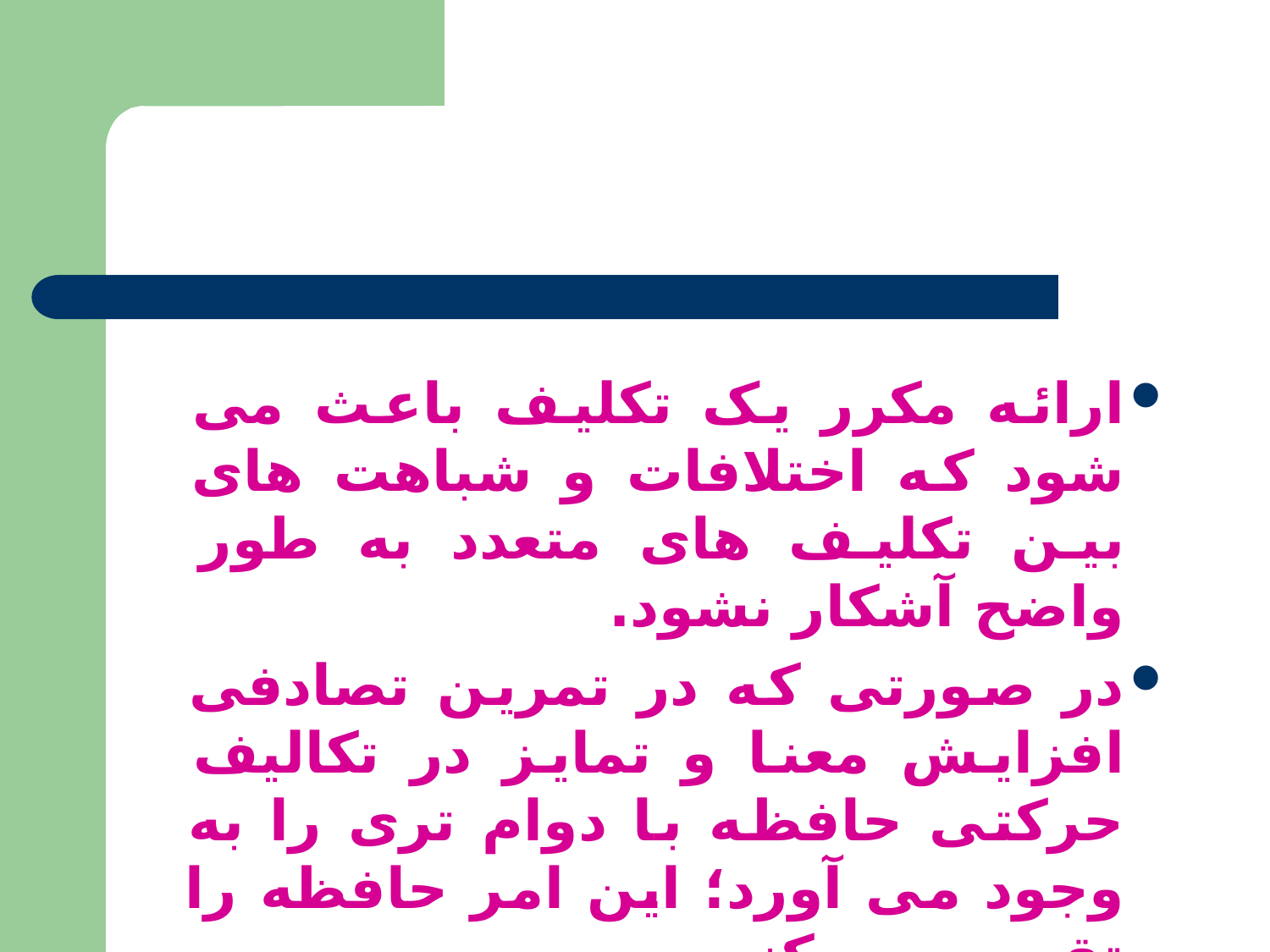

#
ارائه مکرر یک تکلیف باعث می شود که اختلافات و شباهت های بین تکلیف های متعدد به طور واضح آشکار نشود.
در صورتی که در تمرین تصادفی افزایش معنا و تمایز در تکالیف حرکتی حافظه با دوام تری را به وجود می آورد؛ این امر حافظه را تقویت می کند.